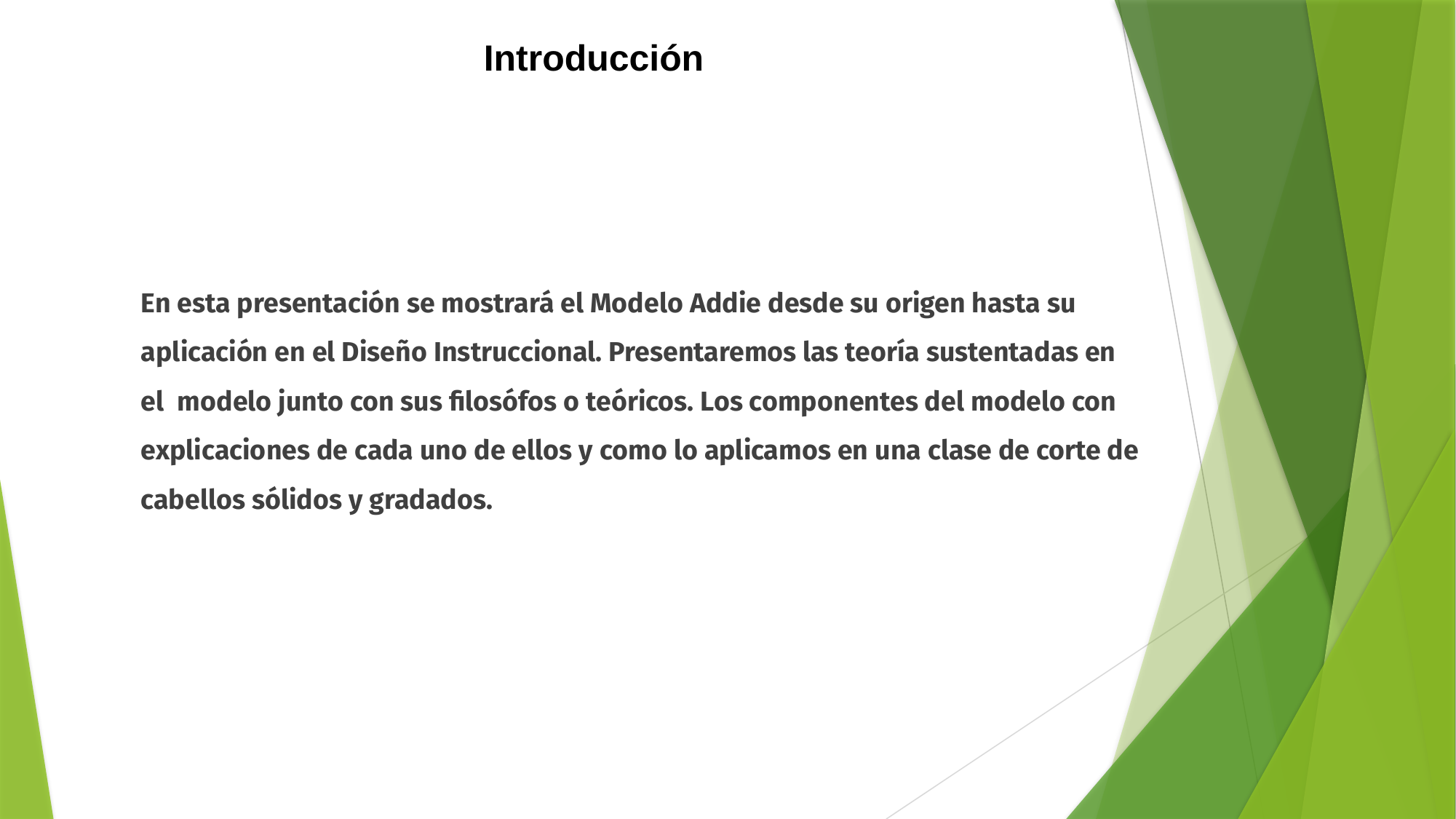

# Introducción

En esta presentación se mostrará el Modelo Addie desde su origen hasta su aplicación en el Diseño Instruccional. Presentaremos las teoría sustentadas en el  modelo junto con sus filosófos o teóricos. Los componentes del modelo con explicaciones de cada uno de ellos y como lo aplicamos en una clase de corte de cabellos sólidos y gradados.